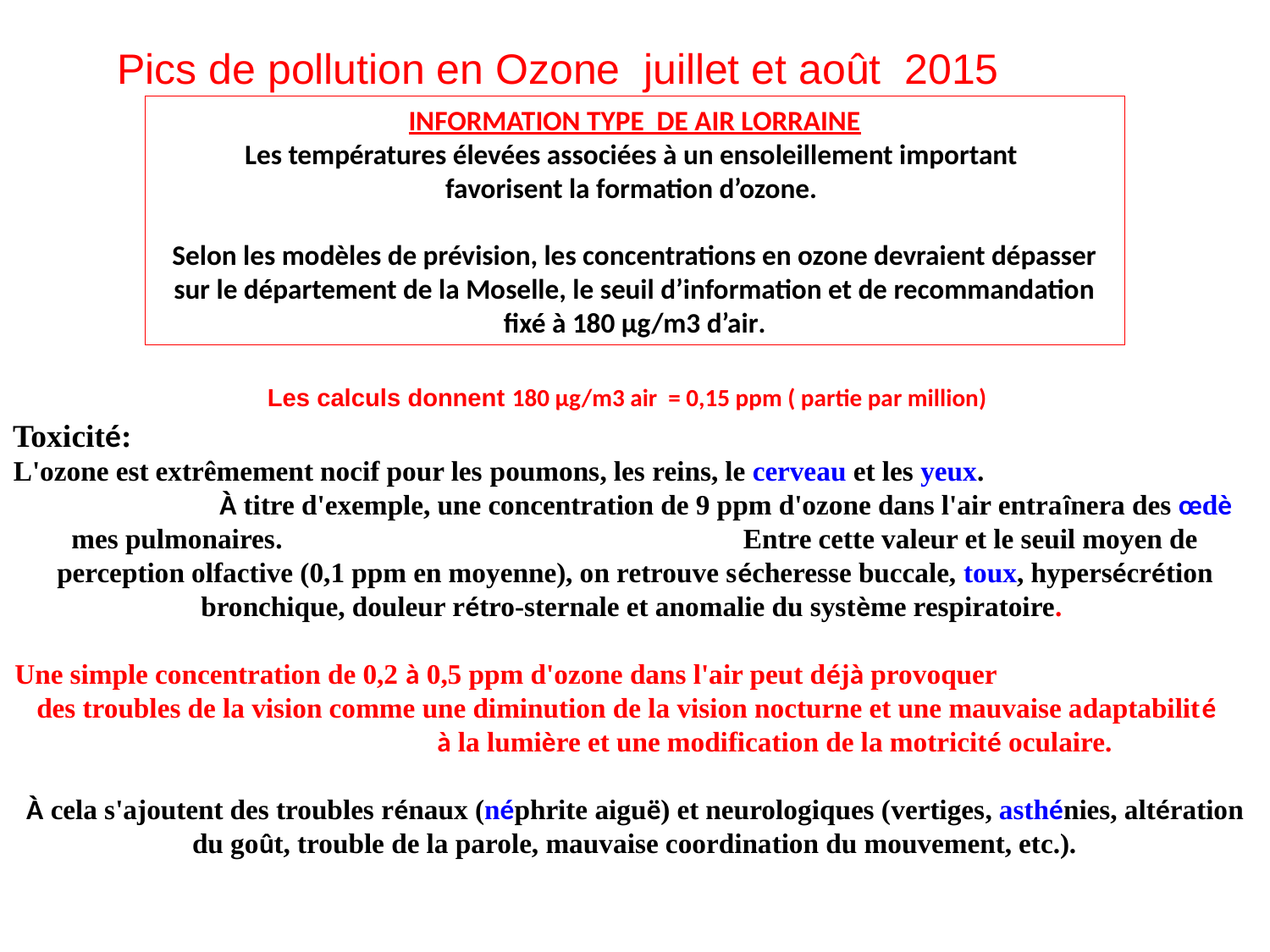

Pics de pollution en Ozone  juillet et août  2015
INFORMATION TYPE  DE AIR LORRAINE
Les températures élevées associées à un ensoleillement important
favorisent la formation d’ozone.

Selon les modèles de prévision, les concentrations en ozone devraient dépasser sur le département de la Moselle, le seuil d’information et de recommandation fixé à 180 μg/m3 d’air.
Les calculs donnent 180 μg/m3 air  = 0,15 ppm ( partie par million)
Toxicité:
L'ozone est extrêmement nocif pour les poumons, les reins, le cerveau et les yeux.                                                                  À titre d'exemple, une concentration de 9 ppm d'ozone dans l'air entraînera des œdèmes pulmonaires.                                                                  Entre cette valeur et le seuil moyen de perception olfactive (0,1 ppm en moyenne), on retrouve sécheresse buccale, toux, hypersécrétion bronchique, douleur rétro-sternale et anomalie du système respiratoire.

Une simple concentration de 0,2 à 0,5 ppm d'ozone dans l'air peut déjà provoquer                                         des troubles de la vision comme une diminution de la vision nocturne et une mauvaise adaptabilité                                                    à la lumière et une modification de la motricité oculaire.

À cela s'ajoutent des troubles rénaux (néphrite aiguë) et neurologiques (vertiges, asthénies, altération du goût, trouble de la parole, mauvaise coordination du mouvement, etc.).